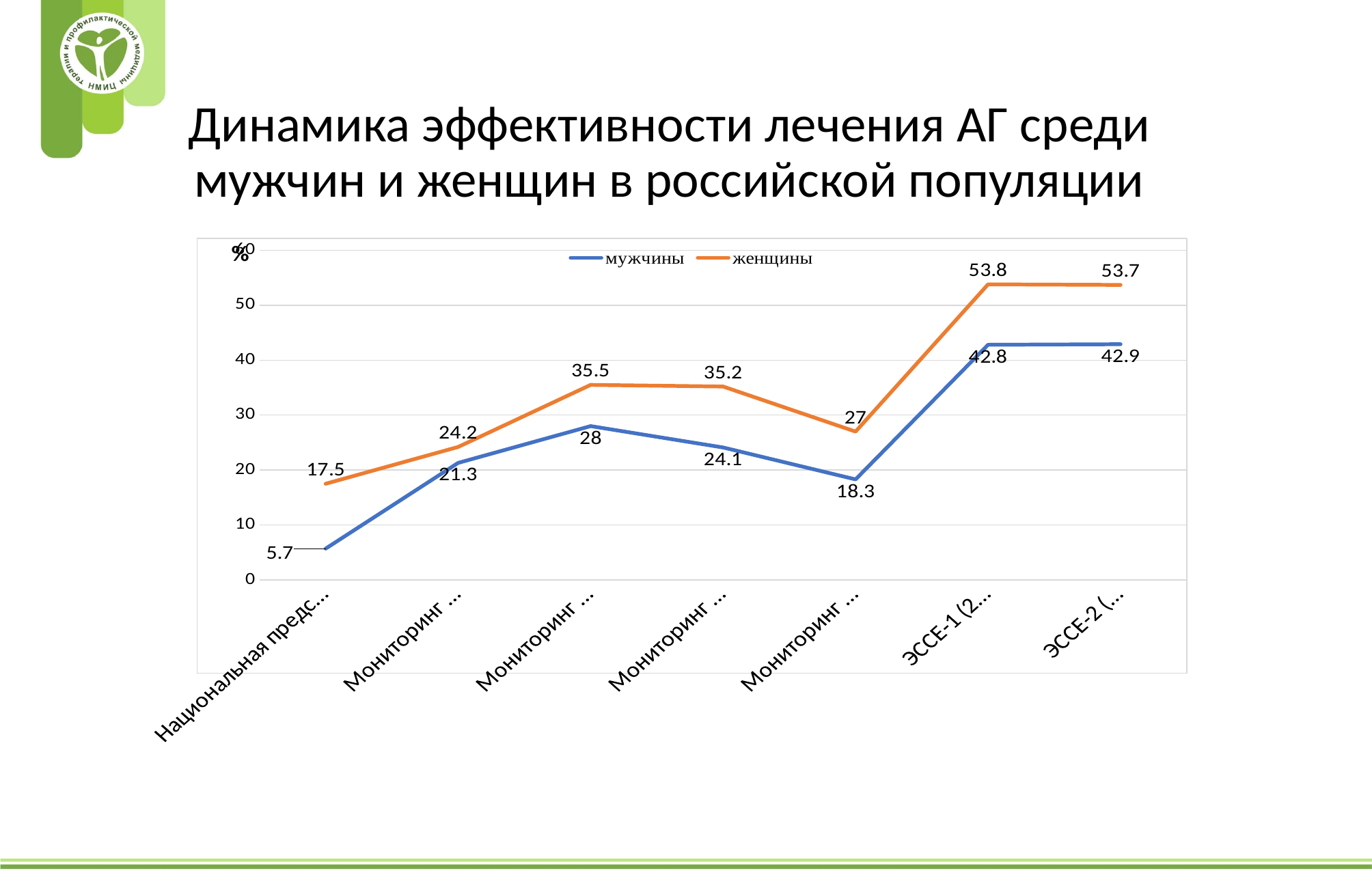

# Динамика эффективности лечения АГ среди мужчин и женщин в российской популяции

### Chart

| Category | мужчины | женщины |
|---|---|---|
| Национальная представительная выборка (1992-94)  | 5.7 | 17.5 |
| Мониторинг АГ (2003-04) | 21.3 | 24.2 |
| Мониторинг АГ (2005-06) | 28.0 | 35.5 |
| Мониторинг АГ (2007-08) | 24.1 | 35.2 |
| Мониторинг АГ (2009-10) | 18.3 | 27.0 |
| ЭССЕ-1 (2012-13) | 42.8 | 53.8 |
| ЭССЕ-2 (2017) | 42.9 | 53.7 |